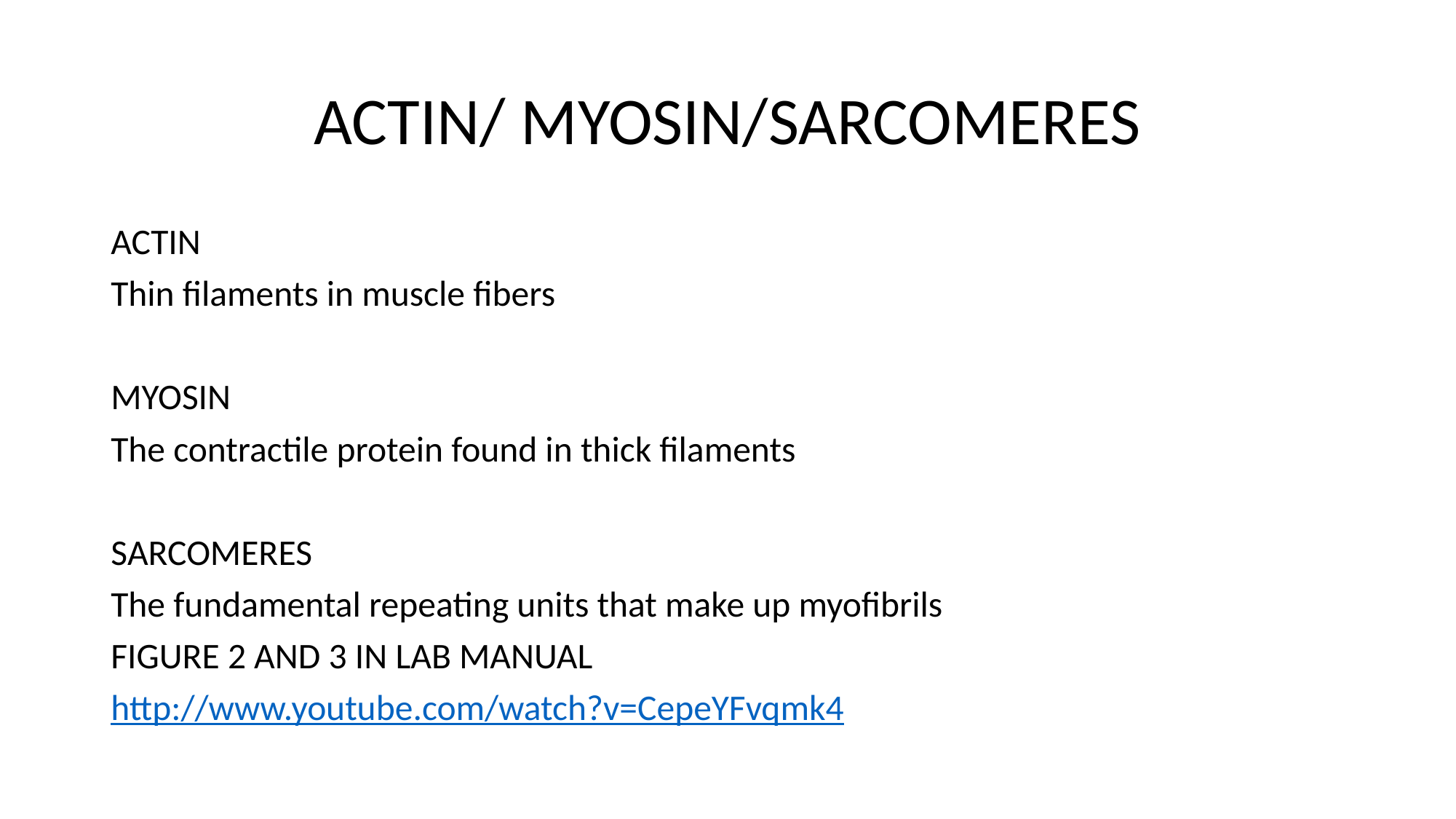

# ACTIN/ MYOSIN/SARCOMERES
ACTIN
Thin filaments in muscle fibers

MYOSIN
The contractile protein found in thick filaments

SARCOMERES
The fundamental repeating units that make up myofibrils
FIGURE 2 AND 3 IN LAB MANUAL
http://www.youtube.com/watch?v=CepeYFvqmk4